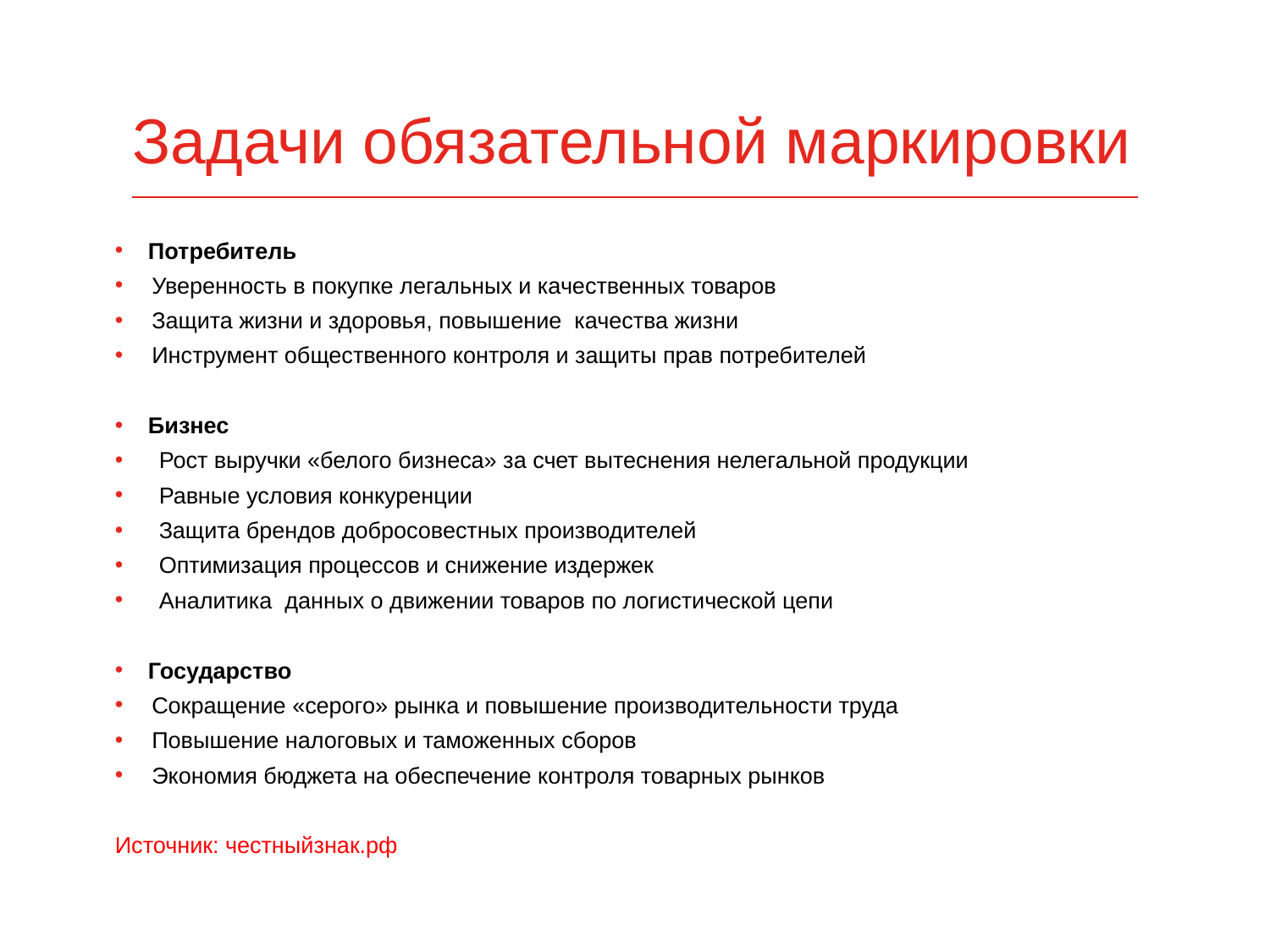

# Задачи обязательной маркировки
Потребитель
Уверенность в покупке легальных и качественных товаров
Защита жизни и здоровья, повышение  качества жизни
Инструмент общественного контроля и защиты прав потребителей

Бизнес
Рост выручки «белого бизнеса» за счет вытеснения нелегальной продукции
Равные условия конкуренции
Защита брендов добросовестных производителей
Оптимизация процессов и снижение издержек
Аналитика  данных о движении товаров по логистической цепи

Государство
Сокращение «серого» рынка и повышение производительности труда
Повышение налоговых и таможенных сборов
Экономия бюджета на обеспечение контроля товарных рынков

Источник: честныйзнак.рф